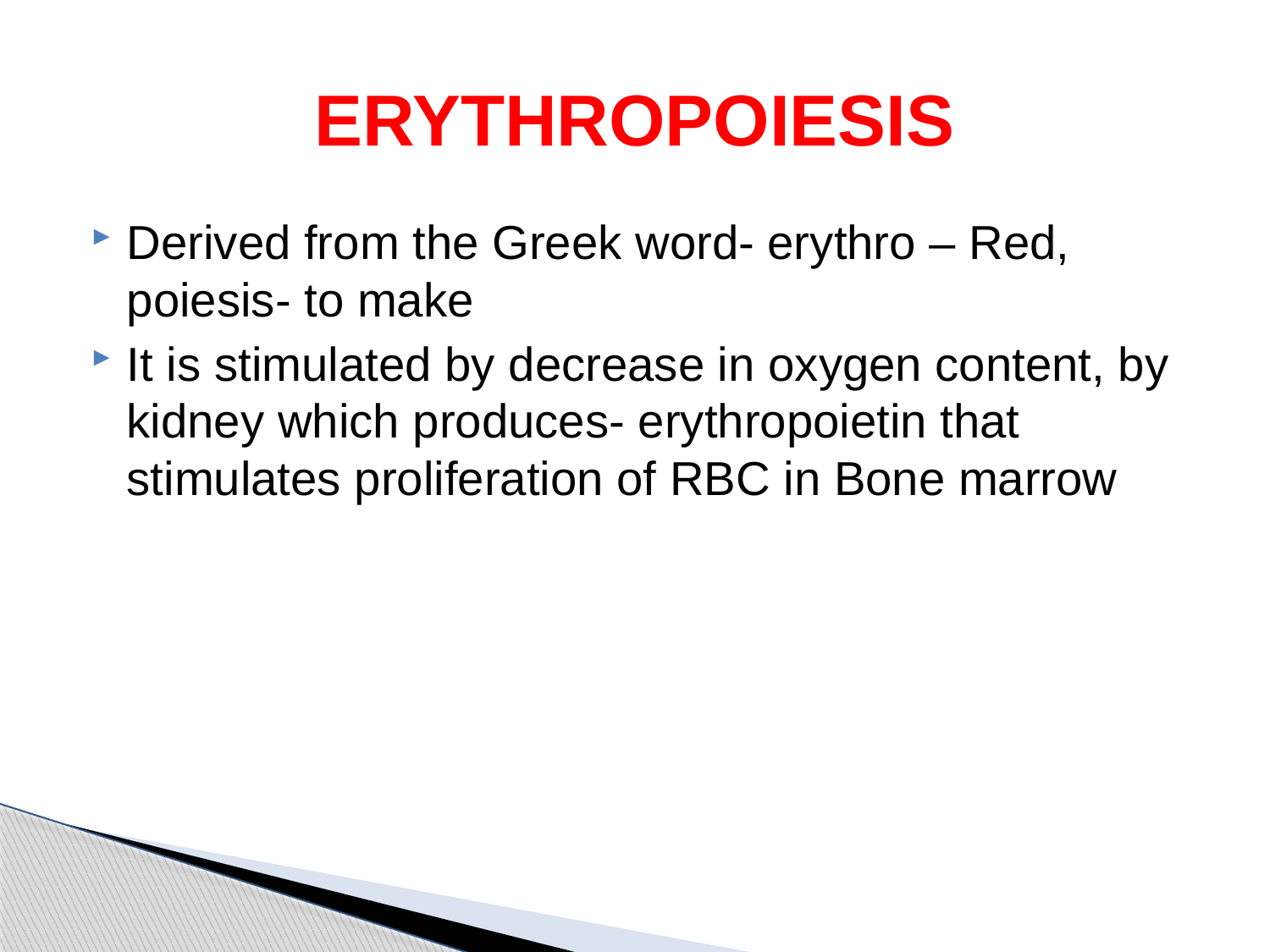

# ERYTHROPOIESIS
Derived from the Greek word- erythro – Red, poiesis- to make
It is stimulated by decrease in oxygen content, by kidney which produces- erythropoietin that stimulates proliferation of RBC in Bone marrow